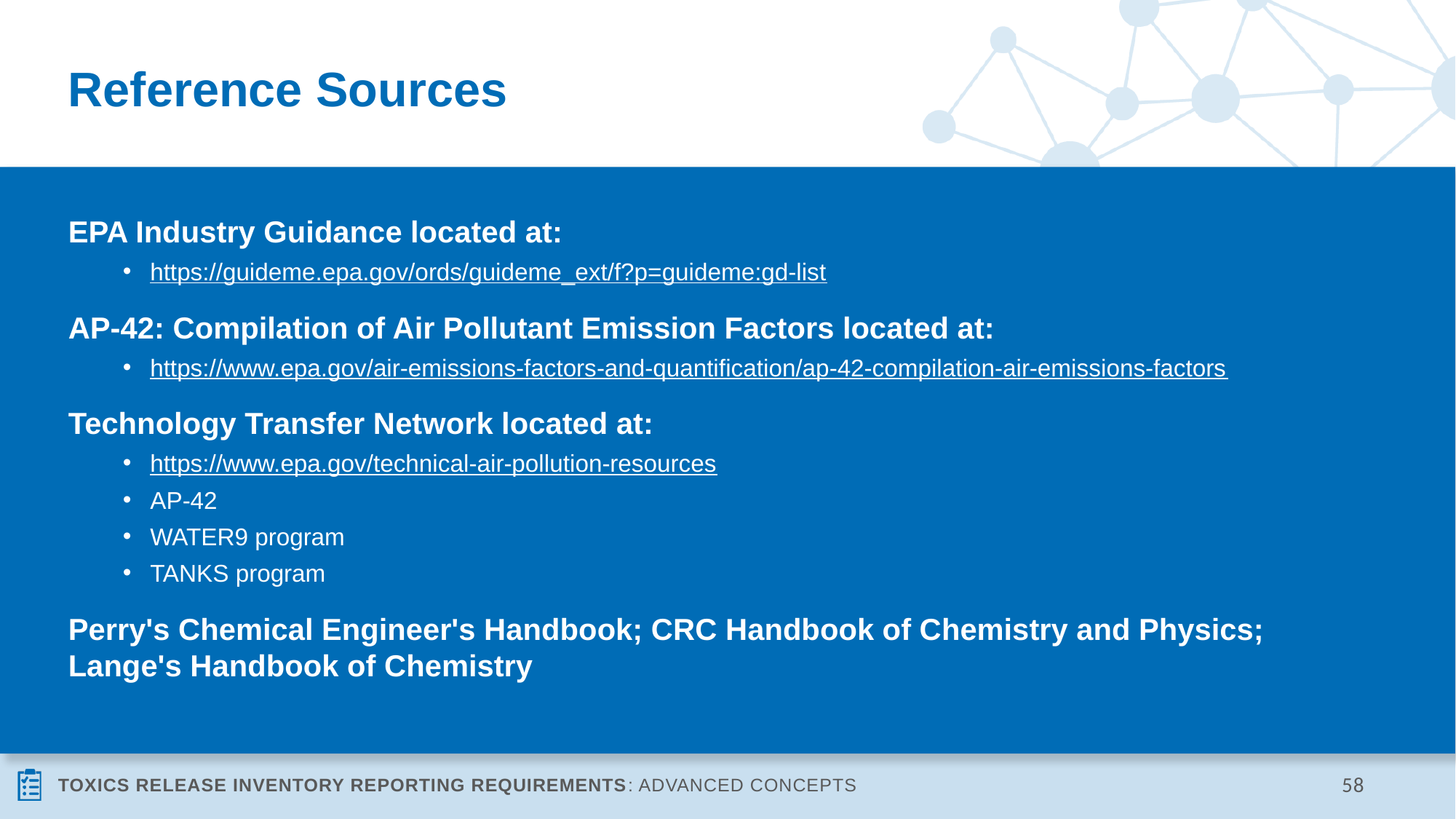

# Reference Sources
EPA Industry Guidance located at:
https://guideme.epa.gov/ords/guideme_ext/f?p=guideme:gd-list
AP-42: Compilation of Air Pollutant Emission Factors located at:
https://www.epa.gov/air-emissions-factors-and-quantification/ap-42-compilation-air-emissions-factors
Technology Transfer Network located at:
https://www.epa.gov/technical-air-pollution-resources
AP-42
WATER9 program
TANKS program
Perry's Chemical Engineer's Handbook; CRC Handbook of Chemistry and Physics; Lange's Handbook of Chemistry